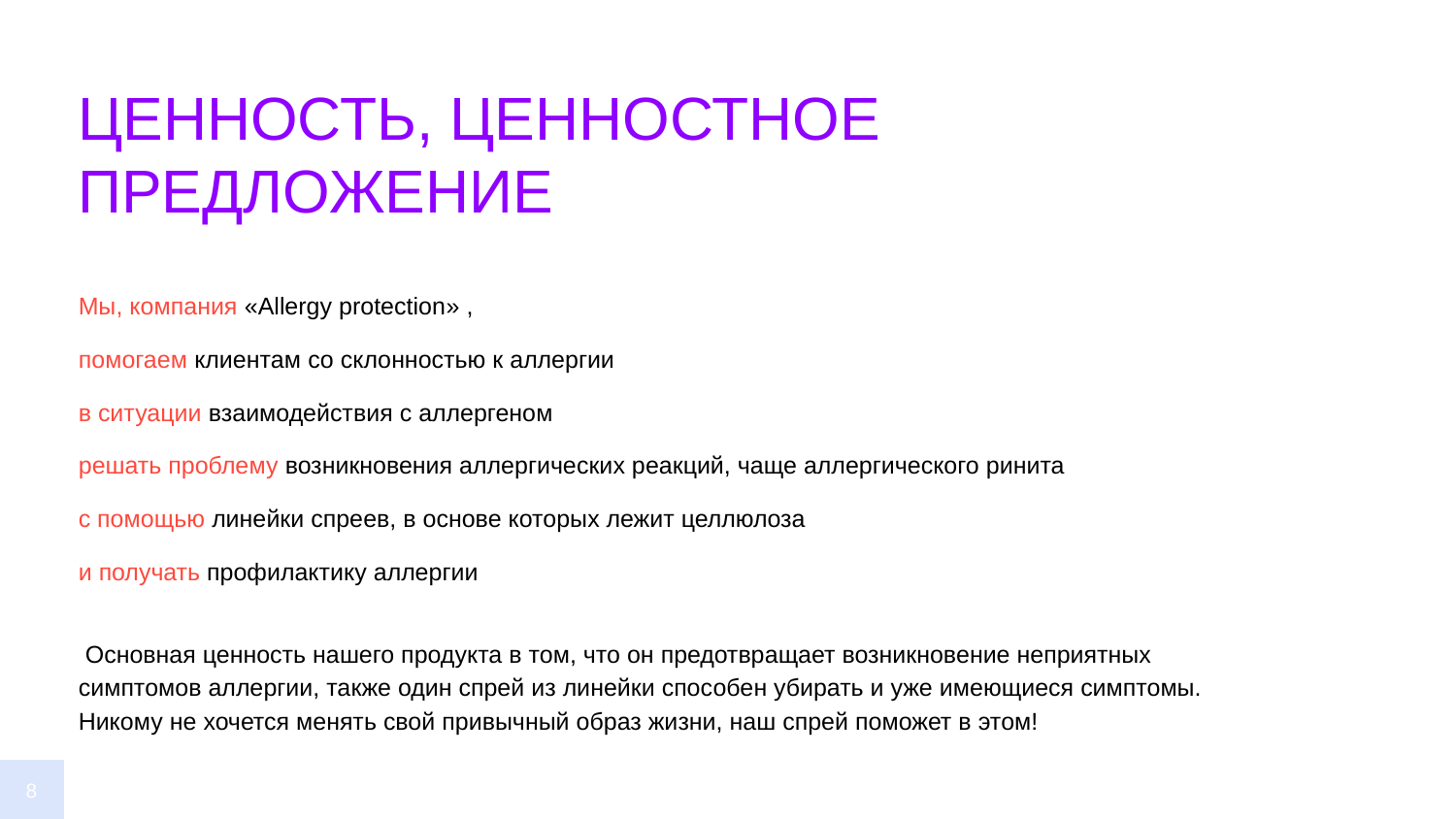

# ЦЕННОСТЬ, ЦЕННОСТНОЕ ПРЕДЛОЖЕНИЕ
Мы, компания «Allergy protection» ,
помогаем клиентам со склонностью к аллергии
в ситуации взаимодействия с аллергеном
решать проблему возникновения аллергических реакций, чаще аллергического ринита
с помощью линейки спреев, в основе которых лежит целлюлоза
и получать профилактику аллергии
 Основная ценность нашего продукта в том, что он предотвращает возникновение неприятных симптомов аллергии, также один спрей из линейки способен убирать и уже имеющиеся симптомы. Никому не хочется менять свой привычный образ жизни, наш спрей поможет в этом!

8